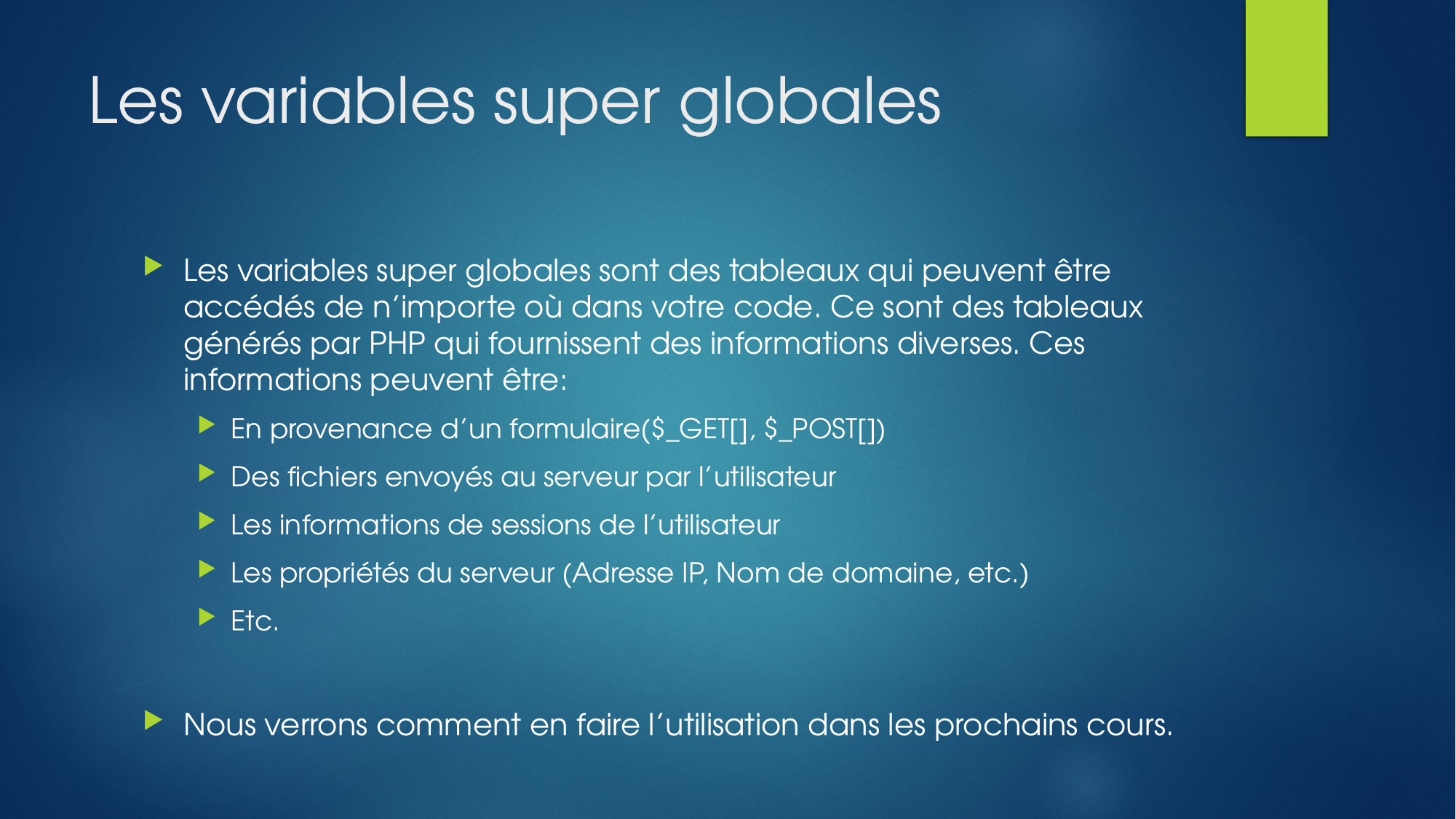

# Les variables super globales
Les variables super globales sont des tableaux qui peuvent être accédés de n’importe où dans votre code. Ce sont des tableaux générés par PHP qui fournissent des informations diverses. Ces informations peuvent être:
En provenance d’un formulaire($_GET[], $_POST[])
Des fichiers envoyés au serveur par l’utilisateur
Les informations de sessions de l’utilisateur
Les propriétés du serveur (Adresse IP, Nom de domaine, etc.)
Etc.

Nous verrons comment en faire l’utilisation dans les prochains cours.